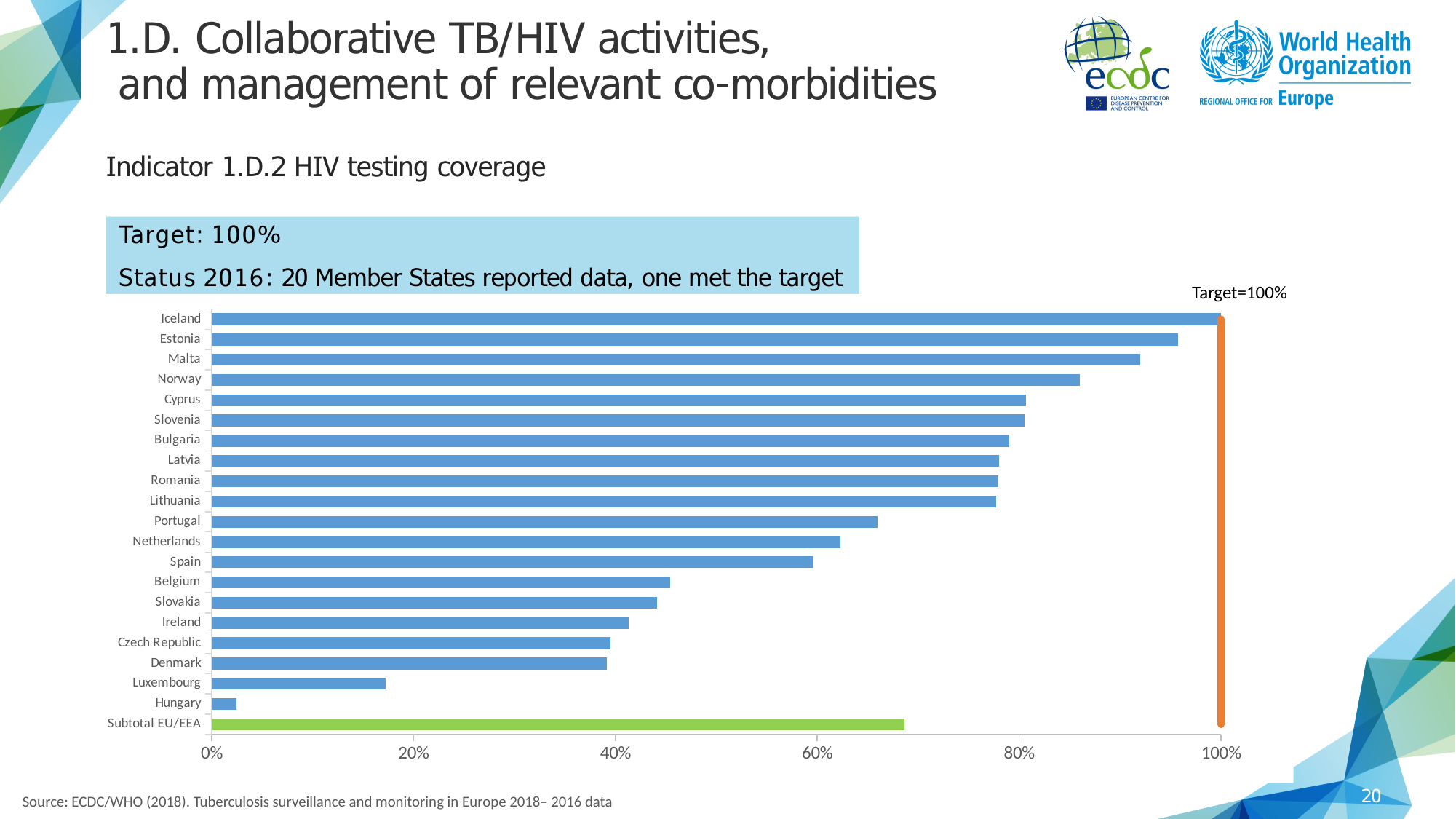

# 1.D. Collaborative TB/HIV activities, and management of relevant co-morbidities
Indicator 1.D.2 HIV testing coverage
Target: 100%
Status 2016: 20 Member States reported data, one met the target
Target=100%

### Chart

| Category | HIV testing coverage (G9) (E7) | Target |
|---|---|---|
| Subtotal EU/EEA | 0.6865211716937355 | 1.0 |
| Hungary | 0.024423337856173677 | 1.0 |
| Luxembourg | 0.1724137931034483 | 1.0 |
| Denmark | 0.391812865497076 | 1.0 |
| Czech Republic | 0.3953033268101761 | 1.0 |
| Ireland | 0.4129692832764505 | 1.0 |
| Slovakia | 0.44128113879003567 | 1.0 |
| Belgium | 0.4543610547667343 | 1.0 |
| Spain | 0.5963244613434727 | 1.0 |
| Netherlands | 0.6225769669327252 | 1.0 |
| Portugal | 0.6599777034559644 | 1.0 |
| Lithuania | 0.77728285077951 | 1.0 |
| Romania | 0.7793588741204066 | None |
| Latvia | 0.7800312012480499 | 1.0 |
| Bulgaria | 0.7901639344262295 | 1.0 |
| Slovenia | 0.8050847457627118 | 1.0 |
| Cyprus | 0.8070175438596491 | 1.0 |
| Norway | 0.8597122302158273 | 1.0 |
| Malta | 0.92 | 1.0 |
| Estonia | 0.9574468085106383 | 1.0 |
| Iceland | 1.0 | 1.0 |
20
Source: ECDC/WHO (2018). Tuberculosis surveillance and monitoring in Europe 2018– 2016 data